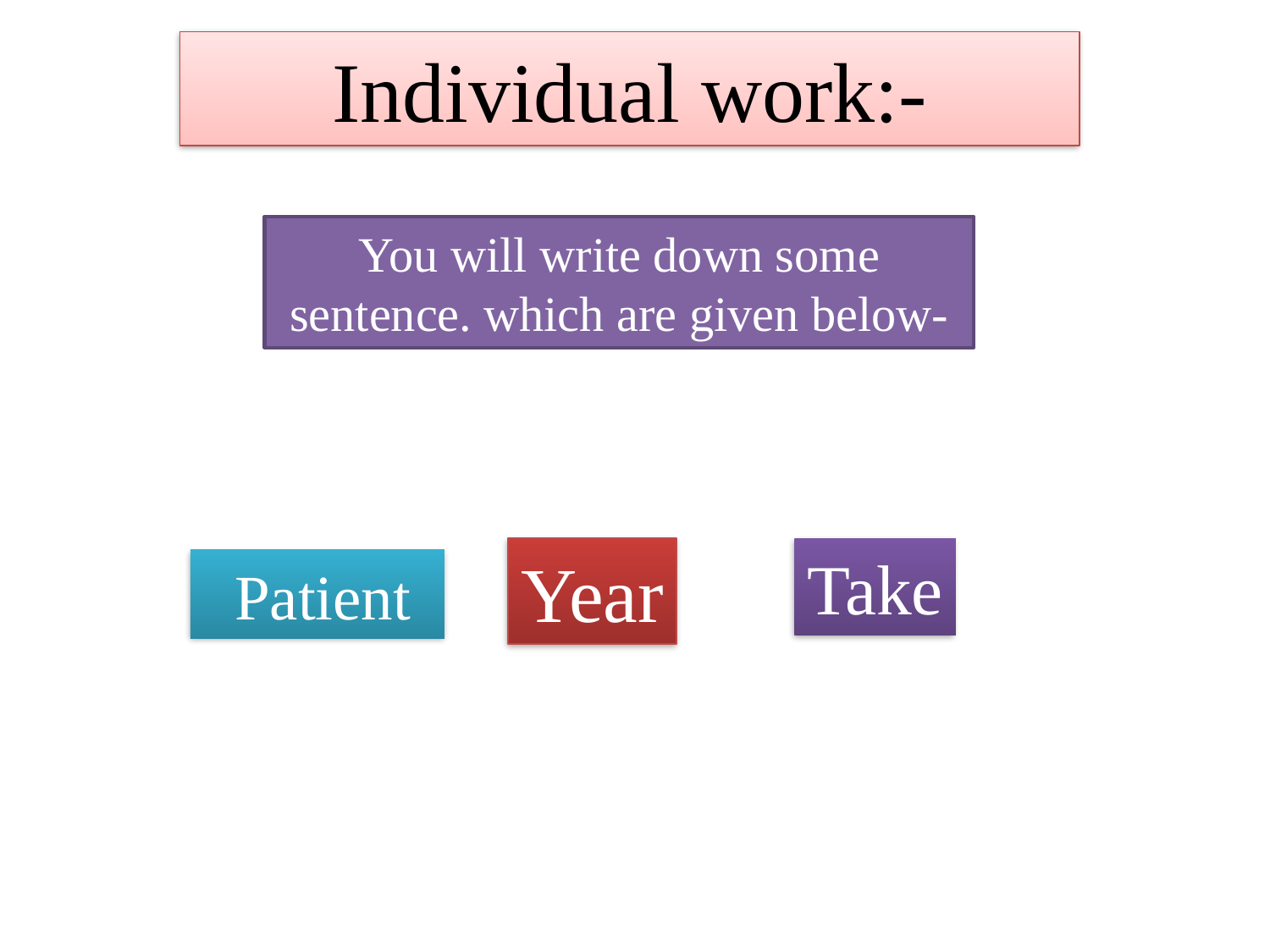

Individual work:-
You will write down some sentence. which are given below-
Year
Take
  Patient